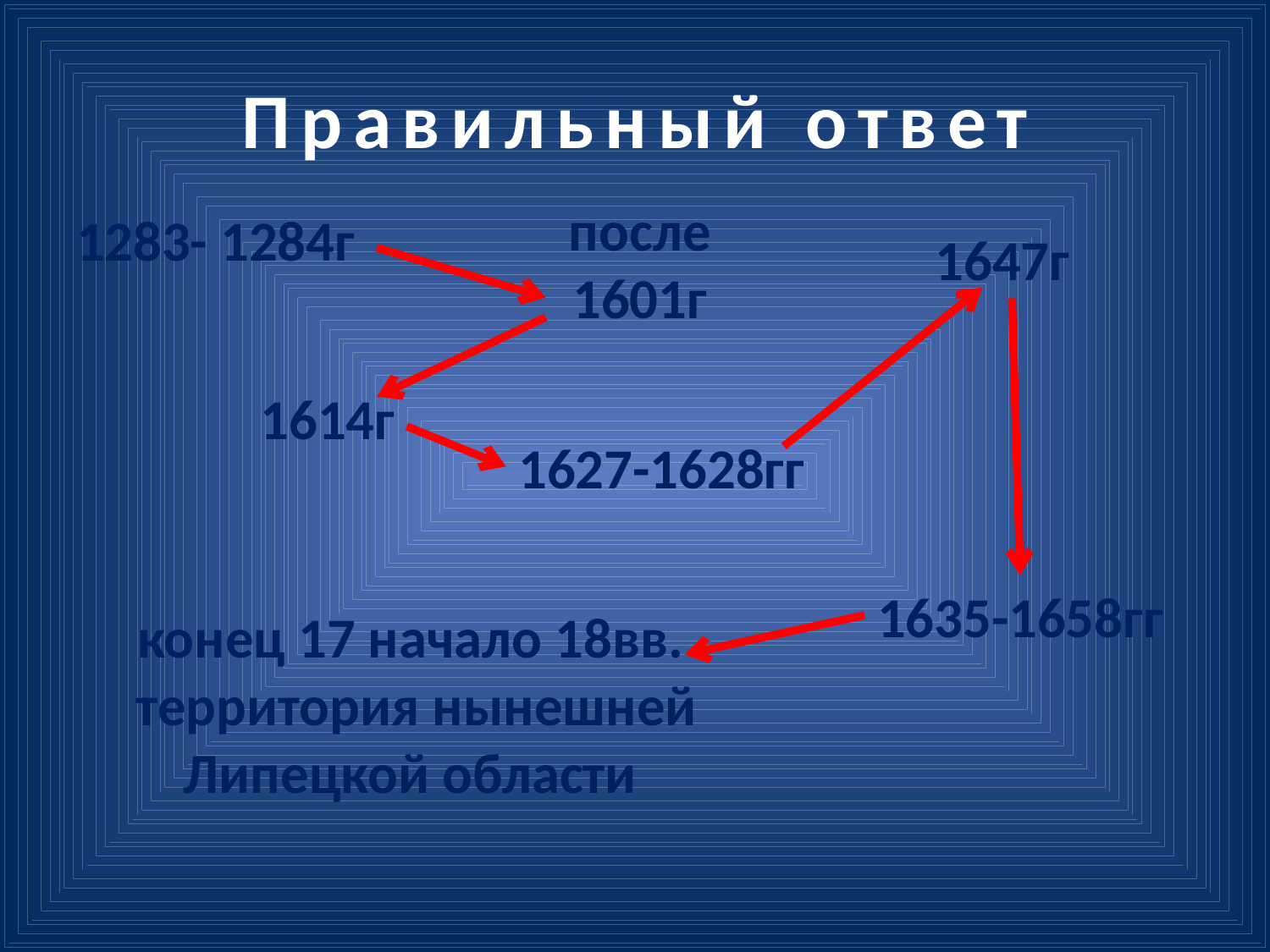

# Правильный ответ
после 1601г
1283- 1284г
1647г
1614г
1627-1628гг
1635-1658гг
конец 17 начало 18вв.  территория нынешней Липецкой области